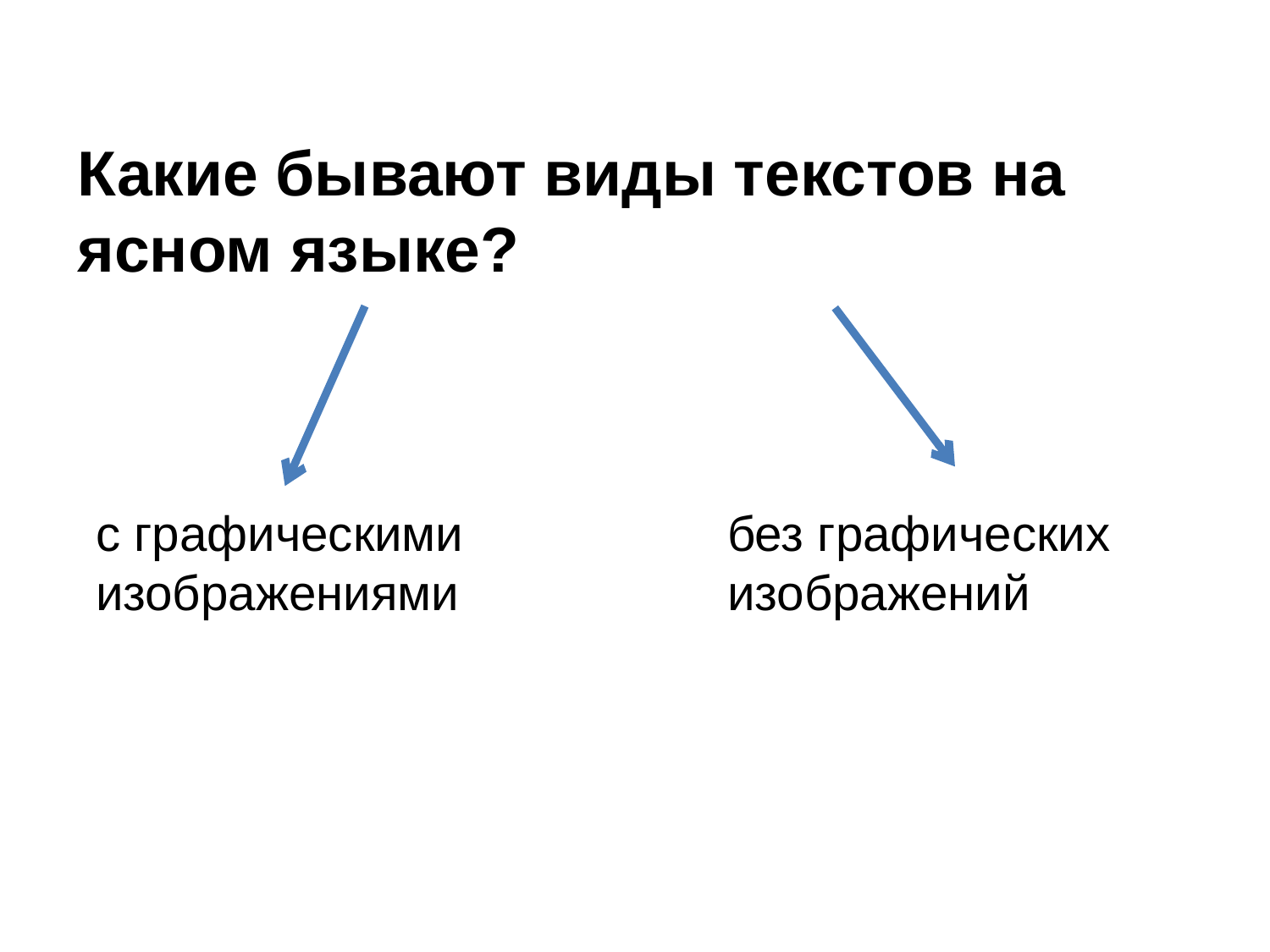

Какие бывают виды текстов на ясном языке?
с графическими изображениями
без графических изображений